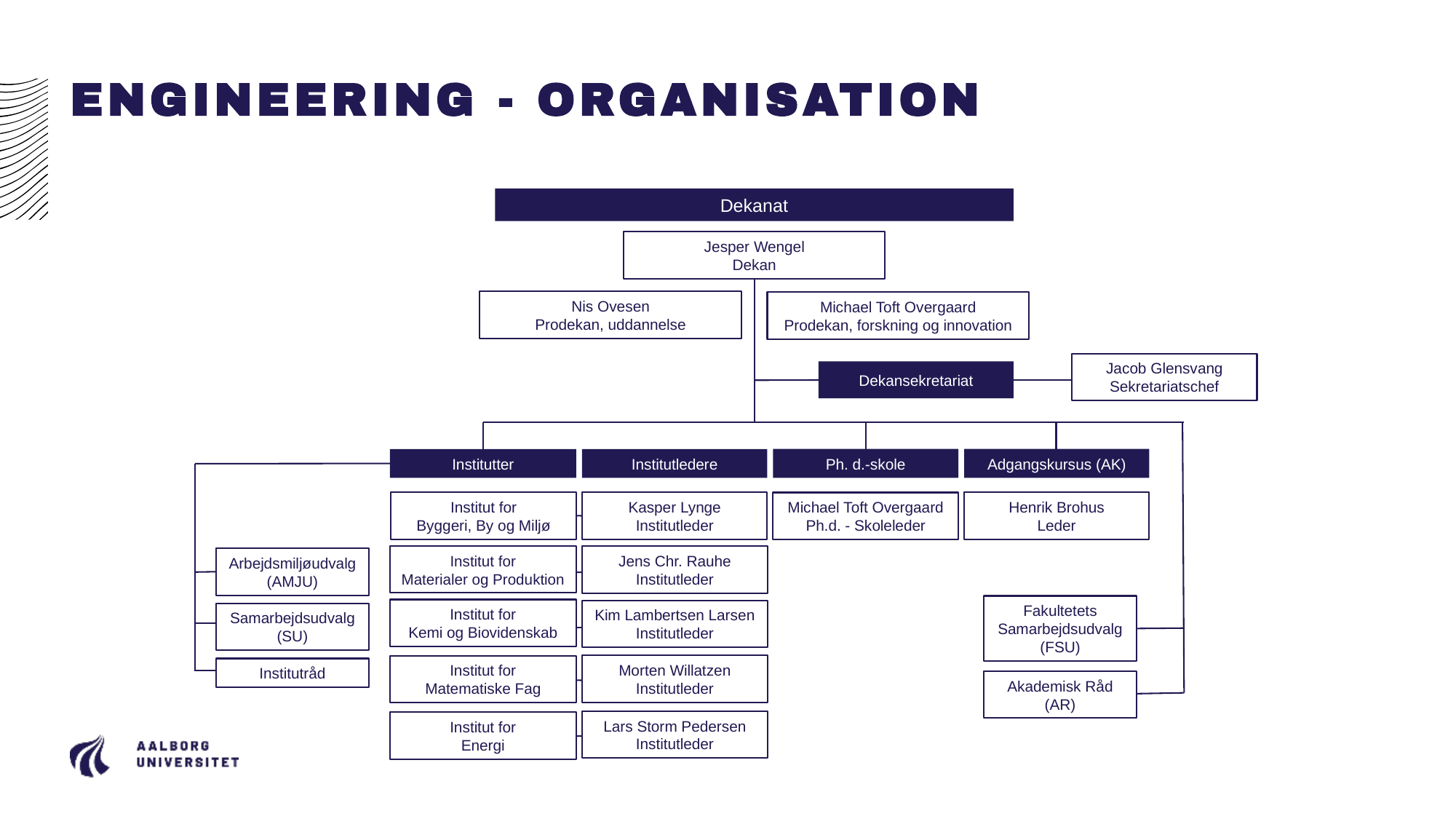

# ENGINEERING - ORGANISATION
Dekanat
Jesper Wengel
Dekan
Nis Ovesen
Prodekan, uddannelse
Michael Toft Overgaard
Prodekan, forskning og innovation
Jacob Glensvang
Sekretariatschef

Dekansekretariat
Ph. d.-skole
Adgangskursus (AK)
Institutledere
Institutter
Institut for
Byggeri, By og Miljø
Henrik Brohus
Leder
Kasper Lynge
Institutleder
Michael Toft Overgaard
Ph.d. - Skoleleder
Jens Chr. Rauhe
Institutleder
Institut for
Materialer og Produktion
Arbejdsmiljøudvalg
(AMJU)
Fakultetets
Samarbejdsudvalg
(FSU)
Institut for
Kemi og Biovidenskab
Kim Lambertsen Larsen
Institutleder
Samarbejdsudvalg
(SU)
Morten Willatzen
Institutleder
Institut for
Matematiske Fag
Institutråd
Akademisk Råd
(AR)
Lars Storm Pedersen
Institutleder
Institut for
Energi